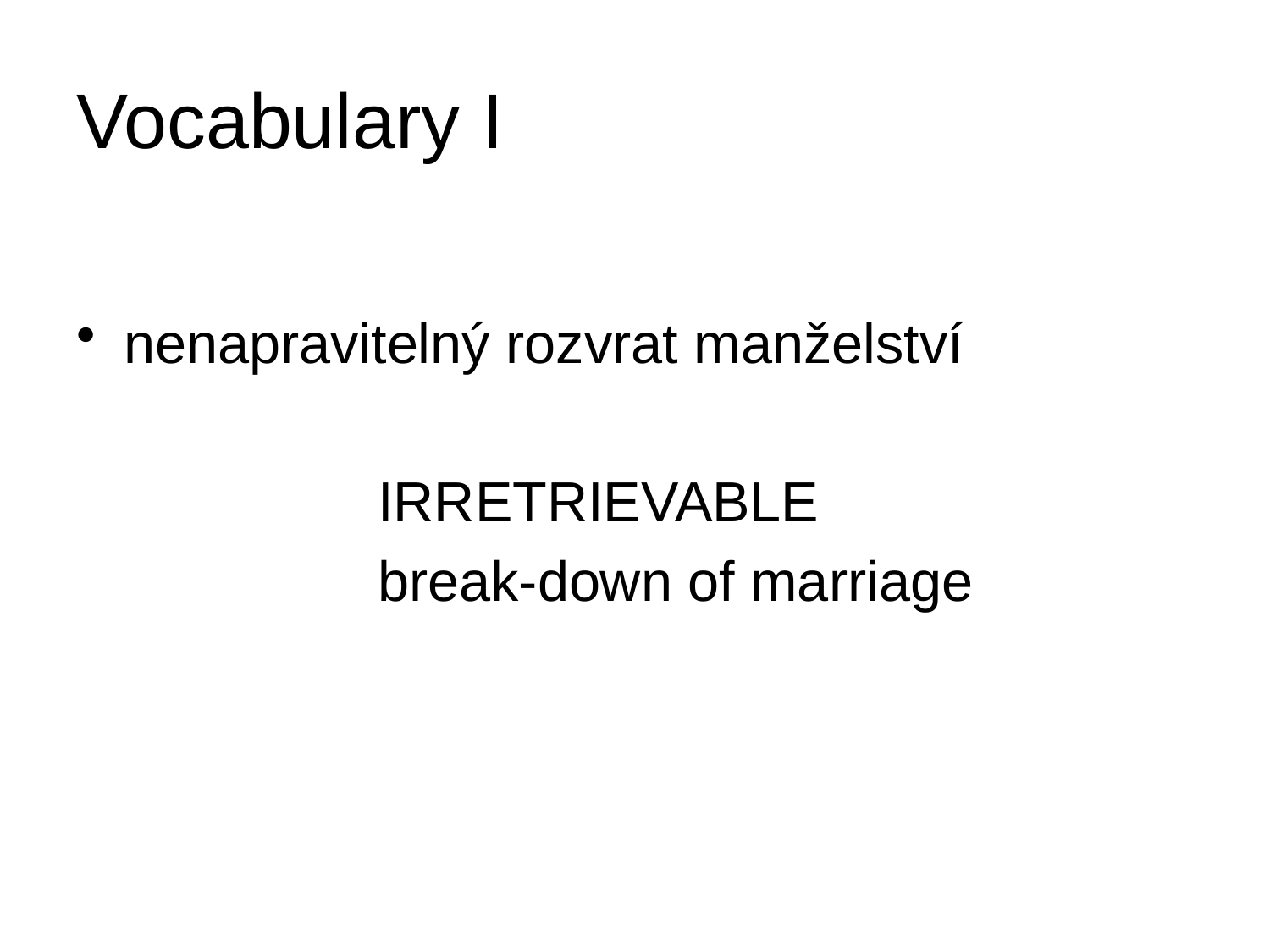

# Vocabulary I

nenapravitelný rozvrat manželství

			IRRETRIEVABLE
			break-down of marriage